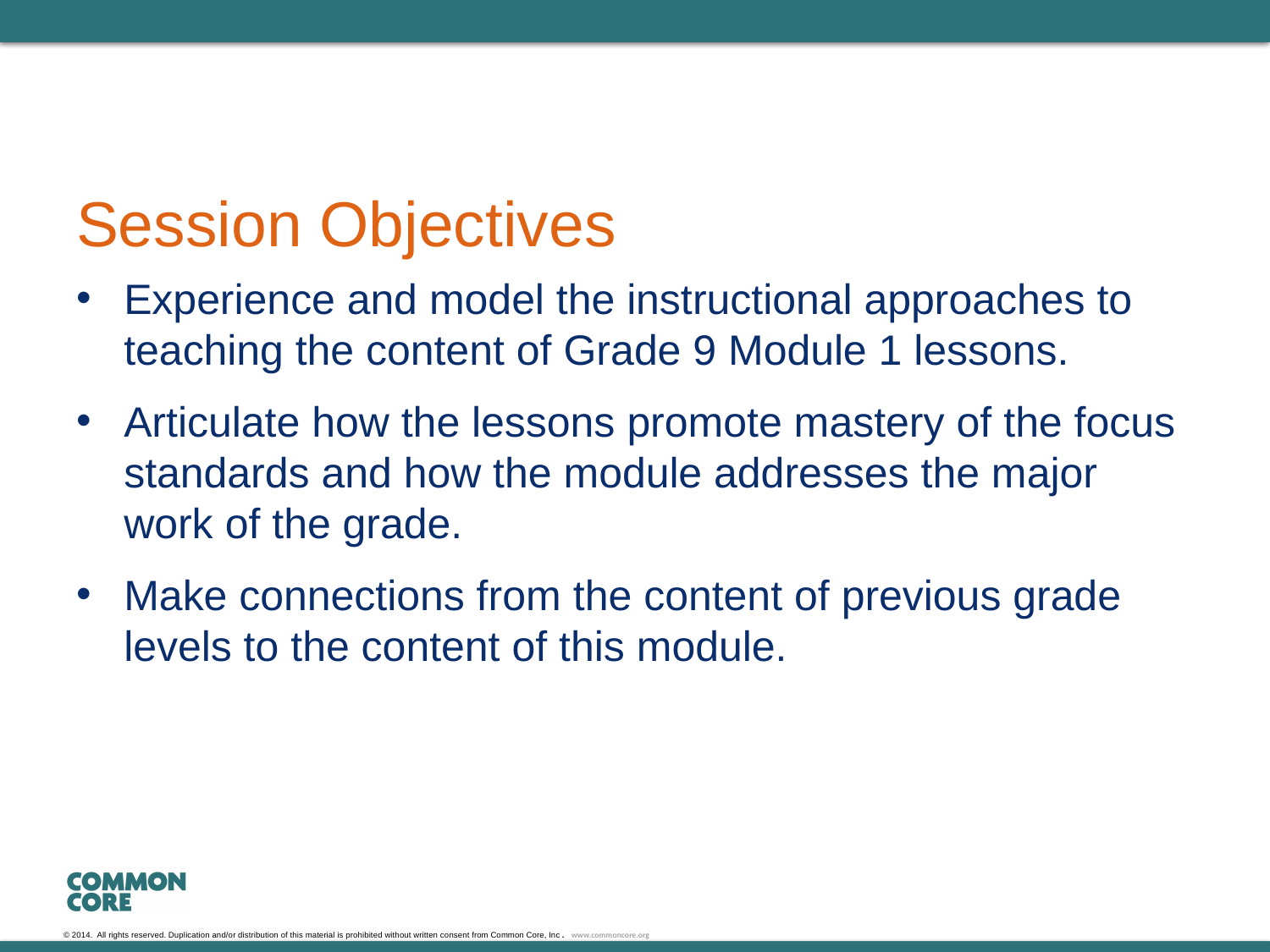

# Session Objectives
Experience and model the instructional approaches to teaching the content of Grade 9 Module 1 lessons.
Articulate how the lessons promote mastery of the focus standards and how the module addresses the major work of the grade.
Make connections from the content of previous grade levels to the content of this module.